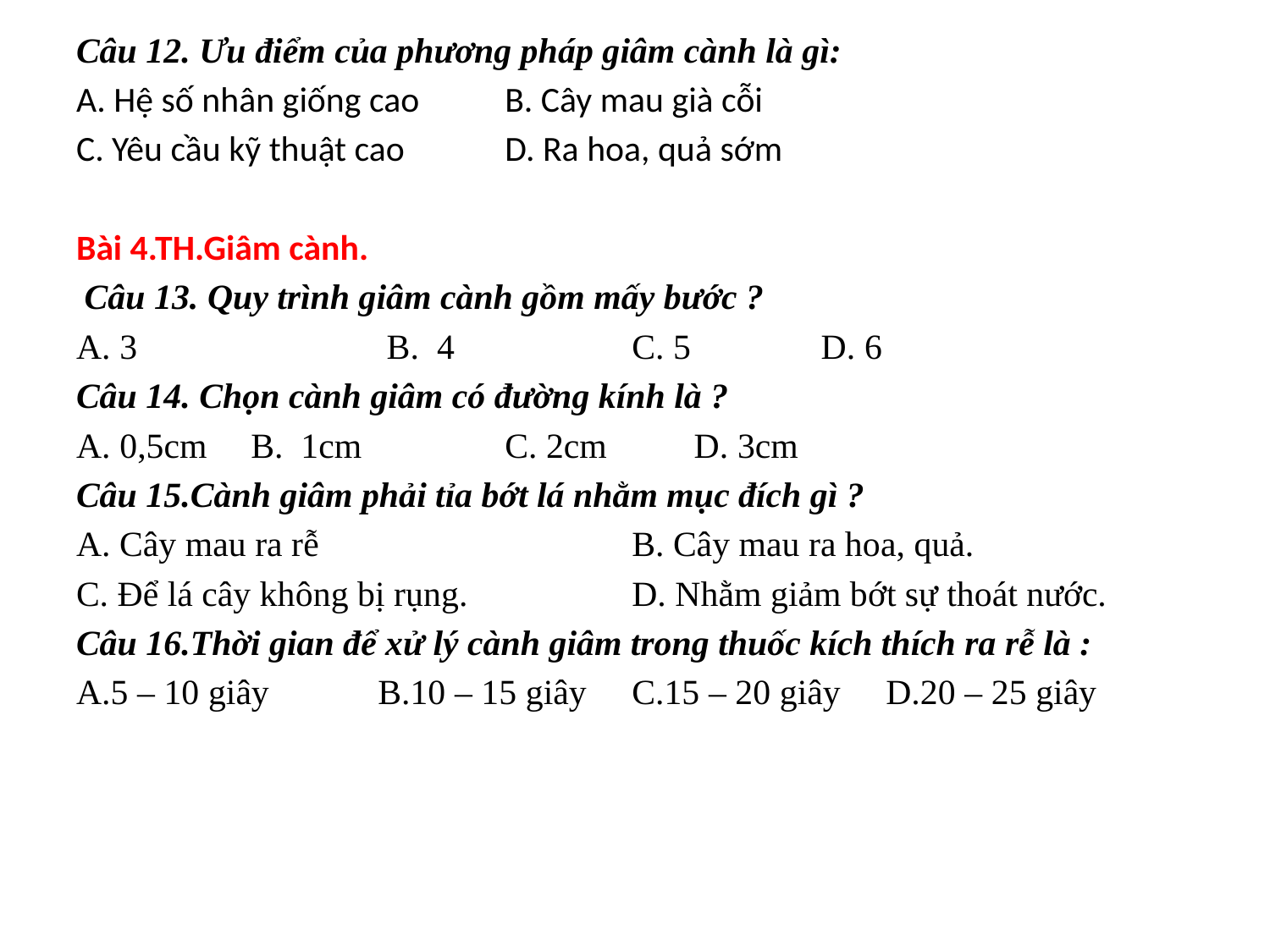

Câu 12. Ưu điểm của phương pháp giâm cành là gì:
A. Hệ số nhân giống cao	B. Cây mau già cỗi
C. Yêu cầu kỹ thuật cao   	D. Ra hoa, quả sớm

Bài 4.TH.Giâm cành.
 Câu 13. Quy trình giâm cành gồm mấy bước ?
A. 3		 B.  4		C. 5	       D. 6
Câu 14. Chọn cành giâm có đường kính là ?
A. 0,5cm	B.  1cm		C. 2cm	       D. 3cm
Câu 15.Cành giâm phải tỉa bớt lá nhằm mục đích gì ?
A. Cây mau ra rễ			B. Cây mau ra hoa, quả.
C. Để lá cây không bị rụng.		D. Nhằm giảm bớt sự thoát nước.
Câu 16.Thời gian để xử lý cành giâm trong thuốc kích thích ra rễ là :
A.5 – 10 giây 	B.10 – 15 giây	C.15 – 20 giây	D.20 – 25 giây